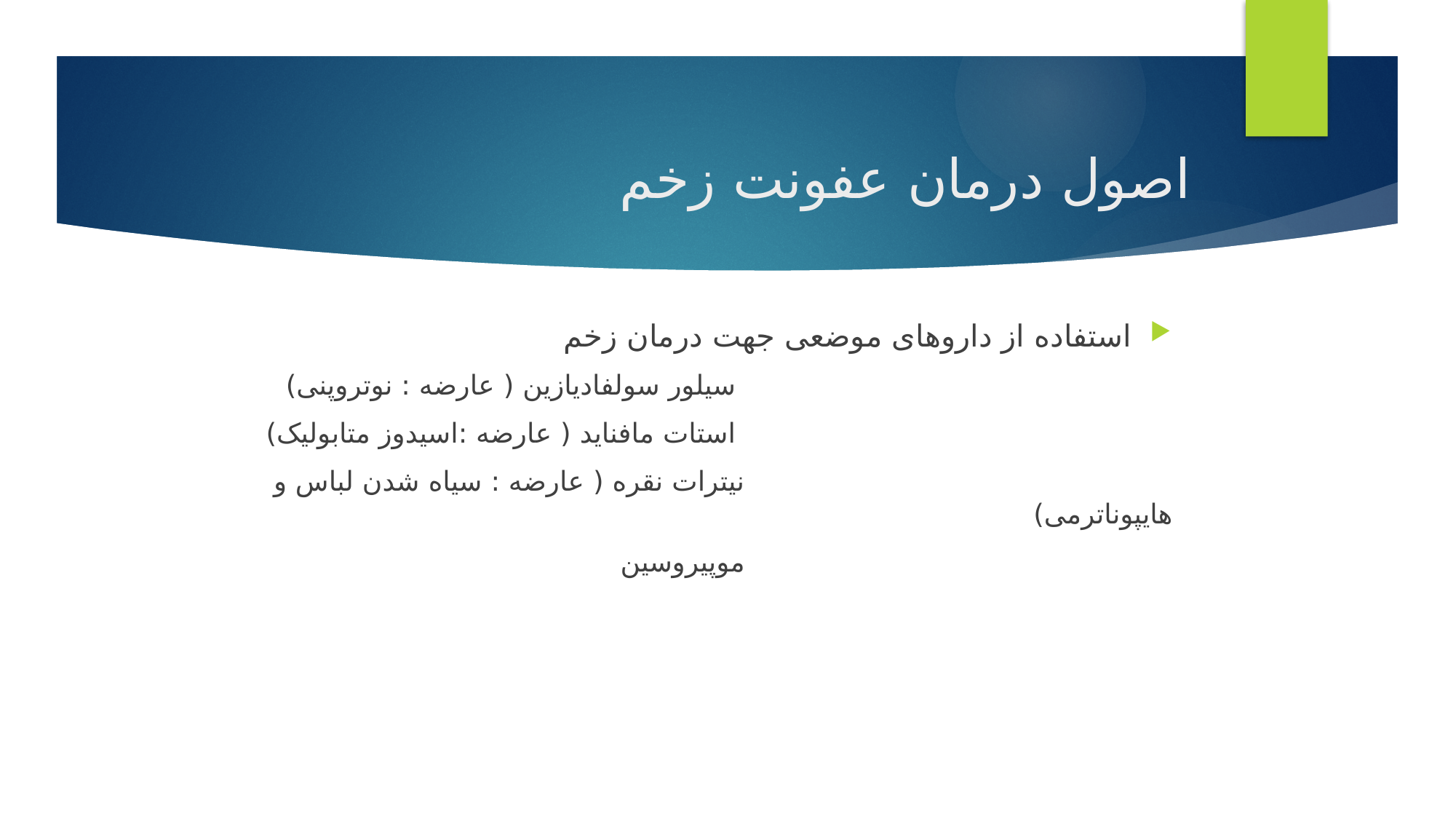

#
اصول درمان عفونت زخم
استفاده از داروهای موضعی جهت درمان زخم
                                                  سیلور سولفادیازین ( عارضه : نوتروپنی)
                                                  استات مافناید ( عارضه :اسیدوز متابولیک)
                                                 نیترات نقره ( عارضه : سیاه شدن لباس و هایپوناترمی)
                                                 موپیروسین